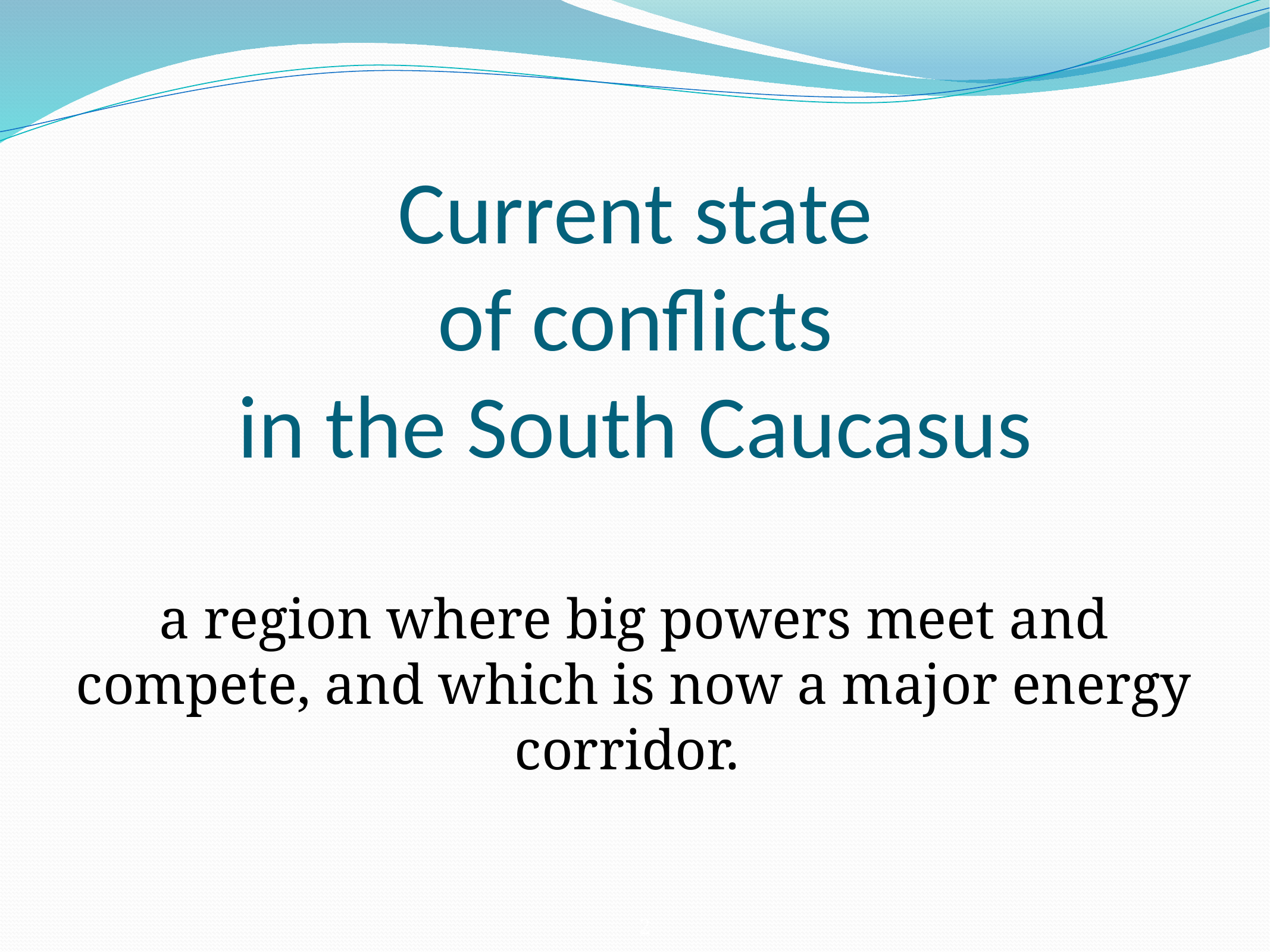

Current state
of conflicts
in the South Caucasus
a region where big powers meet and compete, and which is now a major energy corridor.
2